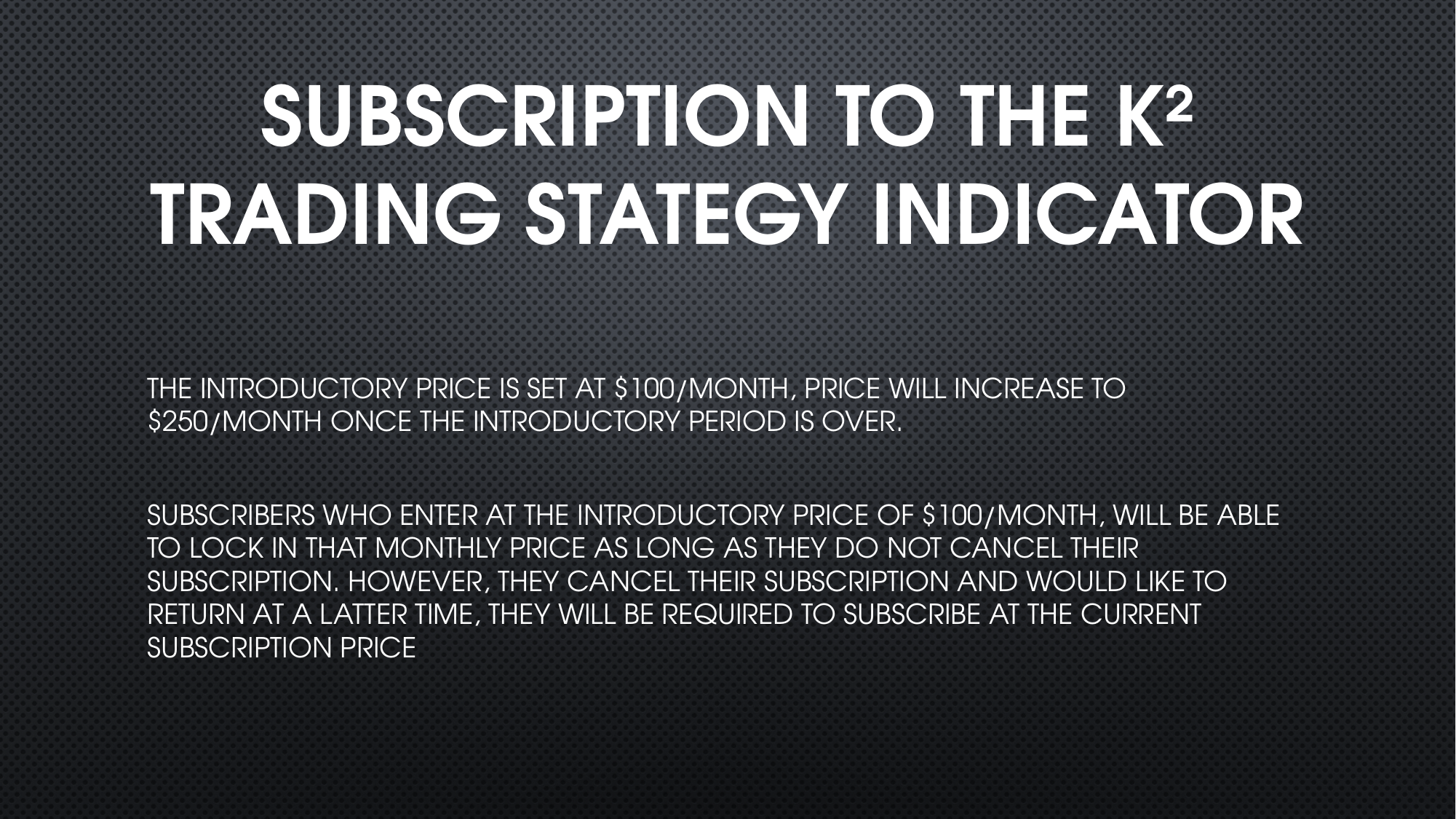

# SUBSCRIPTION TO THE K² TRADING STATEGY INDICATOR
The introductory price is set at $100/month, price will increase to $250/month once the introductory period is over.

Subscribers who enter at the introductory price of $100/month, will be able to lock in that monthly price as long as they do not cancel their subscription. However, they cancel their subscription and would like to return at a latter time, they will be required to subscribe at the current subscription price